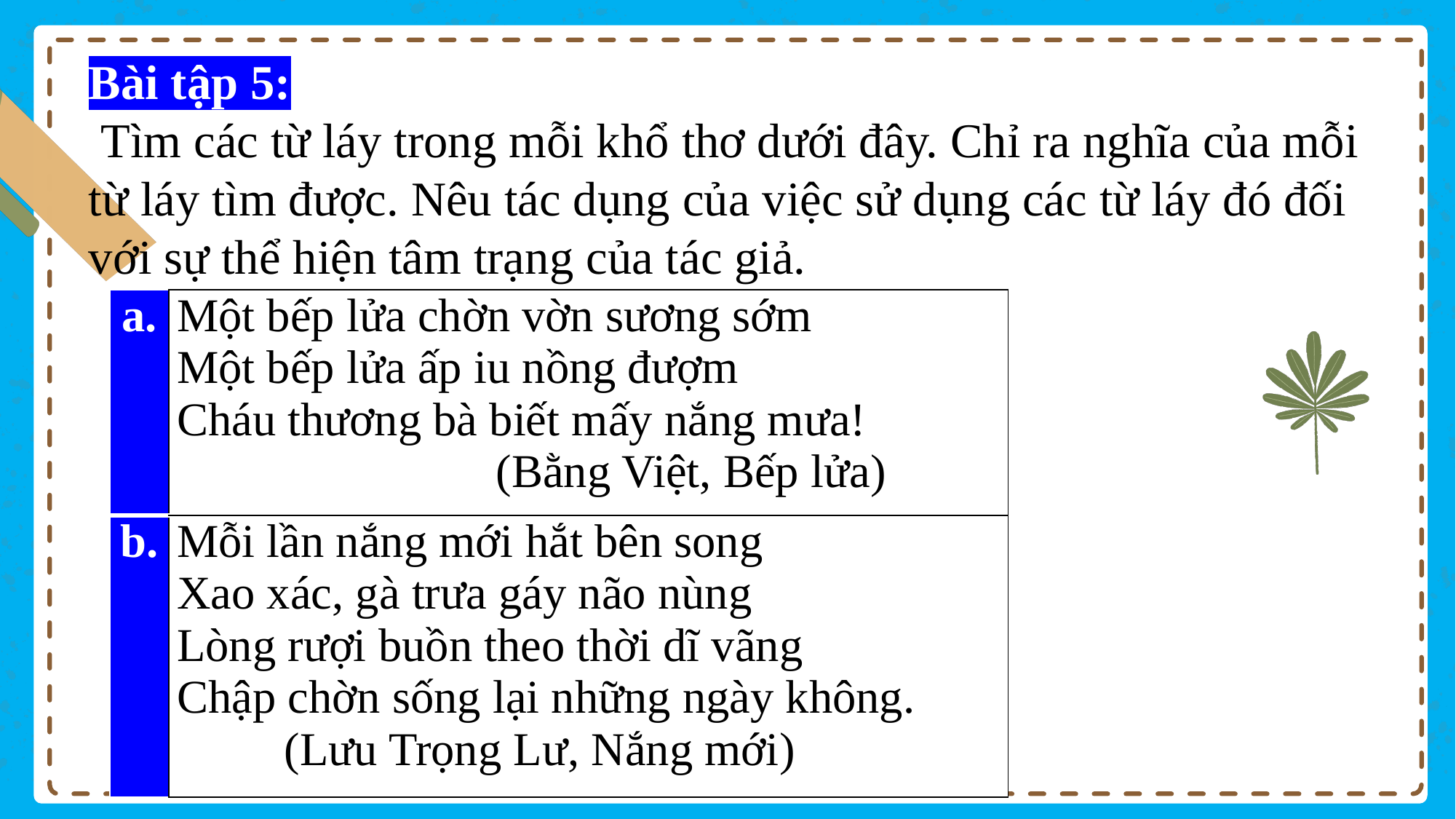

Bài tập 5:
 Tìm các từ láy trong mỗi khổ thơ dưới đây. Chỉ ra nghĩa của mỗi từ láy tìm được. Nêu tác dụng của việc sử dụng các từ láy đó đối với sự thể hiện tâm trạng của tác giả.

| a. | Một bếp lửa chờn vờn sương sớm Một bếp lửa ấp iu nồng đượm Cháu thương bà biết mấy nắng mưa! (Bằng Việt, Bếp lửa) |
| --- | --- |
| b. | Mỗi lần nắng mới hắt bên song Xao xác, gà trưa gáy não nùng Lòng rượi buồn theo thời dĩ vãng Chập chờn sống lại những ngày không. (Lưu Trọng Lư, Nắng mới) |